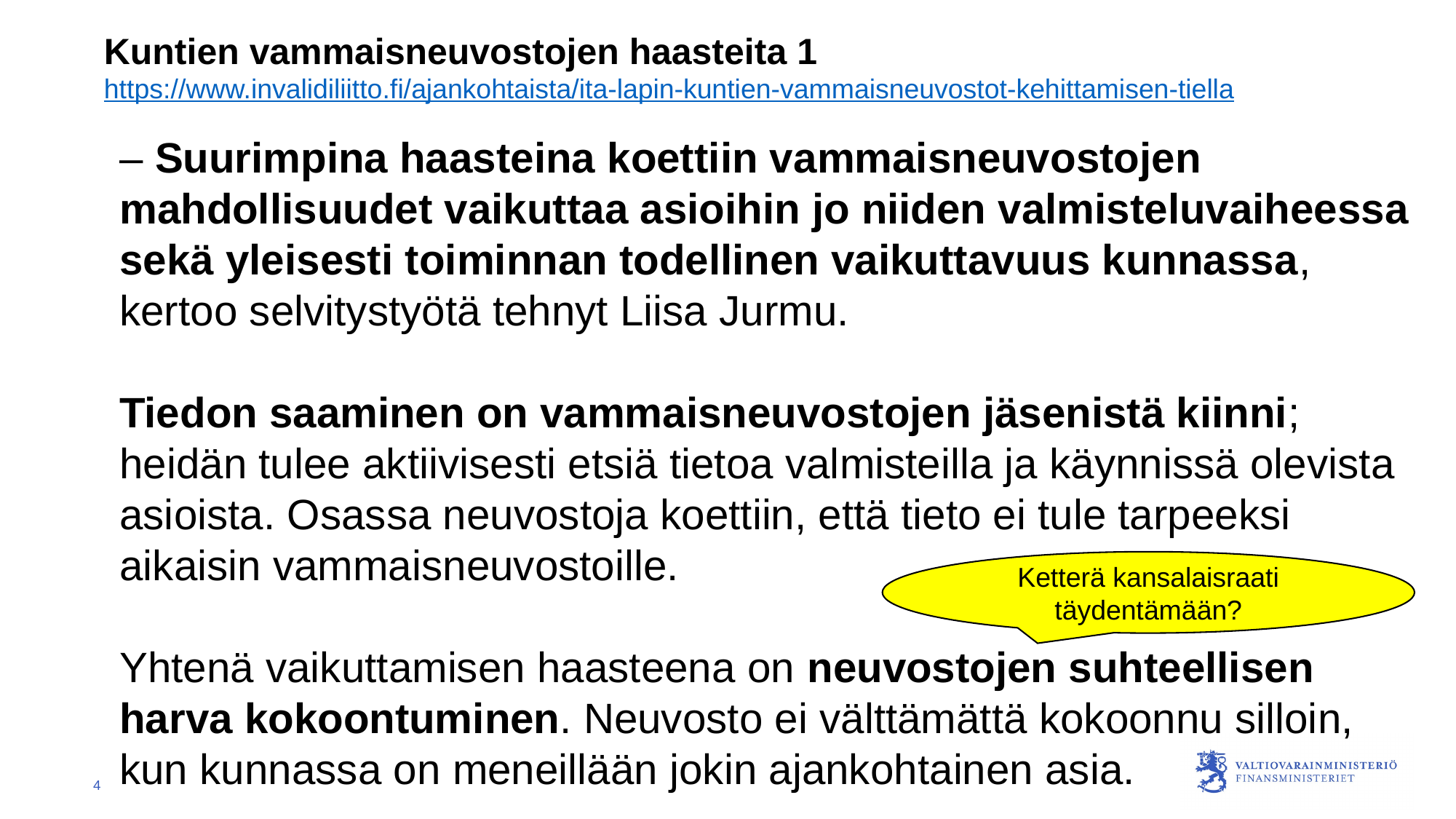

Kuntien vammaisneuvostojen haasteita 1
https://www.invalidiliitto.fi/ajankohtaista/ita-lapin-kuntien-vammaisneuvostot-kehittamisen-tiella

– Suurimpina haasteina koettiin vammaisneuvostojen mahdollisuudet vaikuttaa asioihin jo niiden valmisteluvaiheessa sekä yleisesti toiminnan todellinen vaikuttavuus kunnassa, kertoo selvitystyötä tehnyt Liisa Jurmu.

Tiedon saaminen on vammaisneuvostojen jäsenistä kiinni; heidän tulee aktiivisesti etsiä tietoa valmisteilla ja käynnissä olevista asioista. Osassa neuvostoja koettiin, että tieto ei tule tarpeeksi aikaisin vammaisneuvostoille.

Yhtenä vaikuttamisen haasteena on neuvostojen suhteellisen harva kokoontuminen. Neuvosto ei välttämättä kokoonnu silloin, kun kunnassa on meneillään jokin ajankohtainen asia.
Ketterä kansalaisraati täydentämään?
4